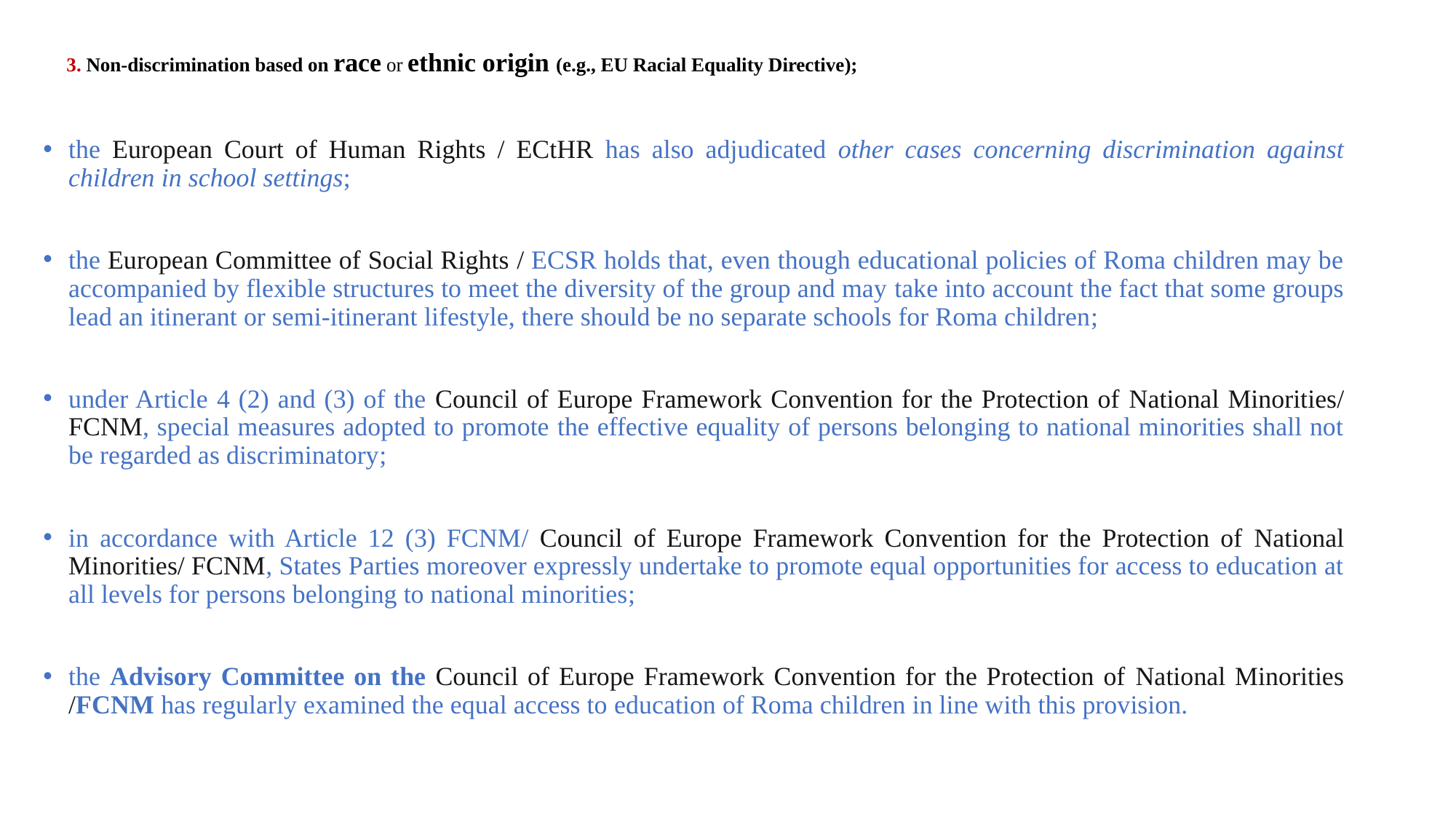

# 3. Non-discrimination based on race or ethnic origin (e.g., EU Racial Equality Directive);
the European Court of Human Rights / ECtHR has also adjudicated other cases concerning discrimination against children in school settings;

the European Committee of Social Rights / ECSR holds that, even though educational policies of Roma children may be accompanied by flexible structures to meet the diversity of the group and may take into account the fact that some groups lead an itinerant or semi-itinerant lifestyle, there should be no separate schools for Roma children;

under Article 4 (2) and (3) of the Council of Europe Framework Convention for the Protection of National Minorities/ FCNM, special measures adopted to promote the effective equality of persons belonging to national minorities shall not be regarded as discriminatory;

in accordance with Article 12 (3) FCNM/ Council of Europe Framework Convention for the Protection of National Minorities/ FCNM, States Parties moreover expressly undertake to promote equal opportunities for access to education at all levels for persons belonging to national minorities;

the Advisory Committee on the Council of Europe Framework Convention for the Protection of National Minorities /FCNM has regularly examined the equal access to education of Roma children in line with this provision.